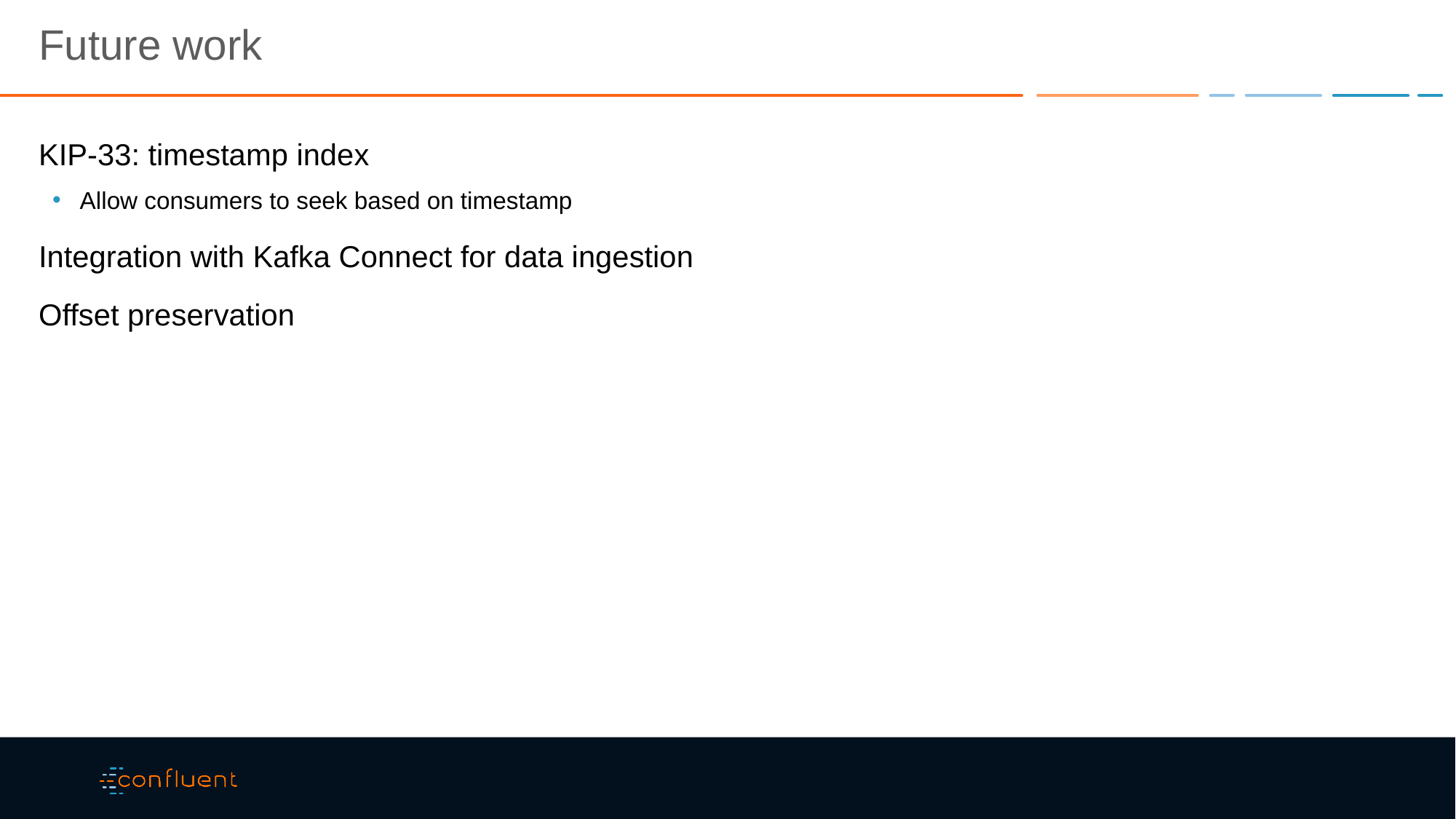

# Future work
KIP-33: timestamp index
Allow consumers to seek based on timestamp
Integration with Kafka Connect for data ingestion
Offset preservation